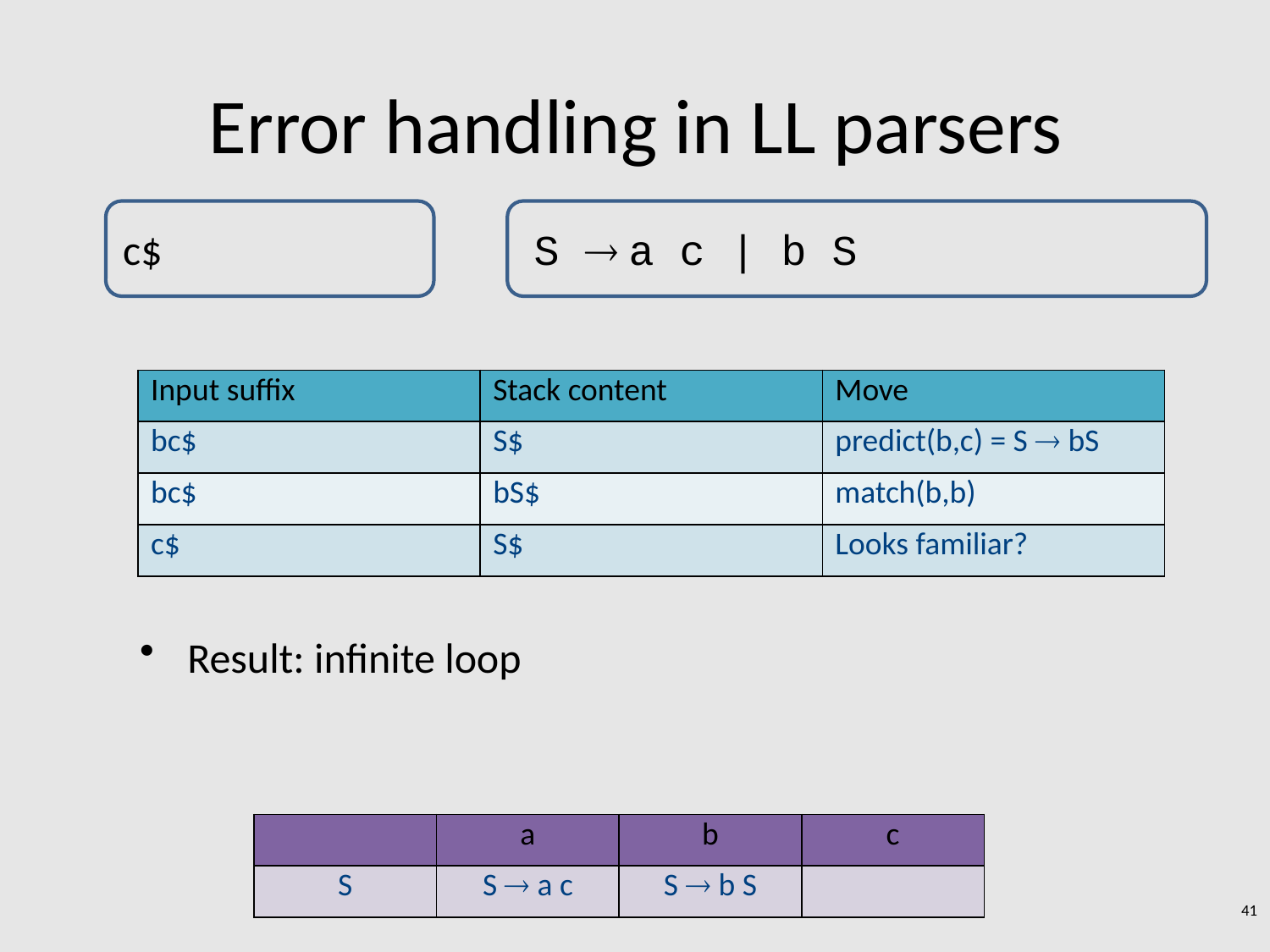

# Error handling in LL parsers
c$
S → a c | b S
| Input suffix | Stack content | Move |
| --- | --- | --- |
| bc$ | S$ | predict(b,c) = S → bS |
| bc$ | bS$ | match(b,b) |
| c$ | S$ | Looks familiar? |
Result: infinite loop
|  | a | b | c |
| --- | --- | --- | --- |
| S | S → a c | S → b S |  |
41